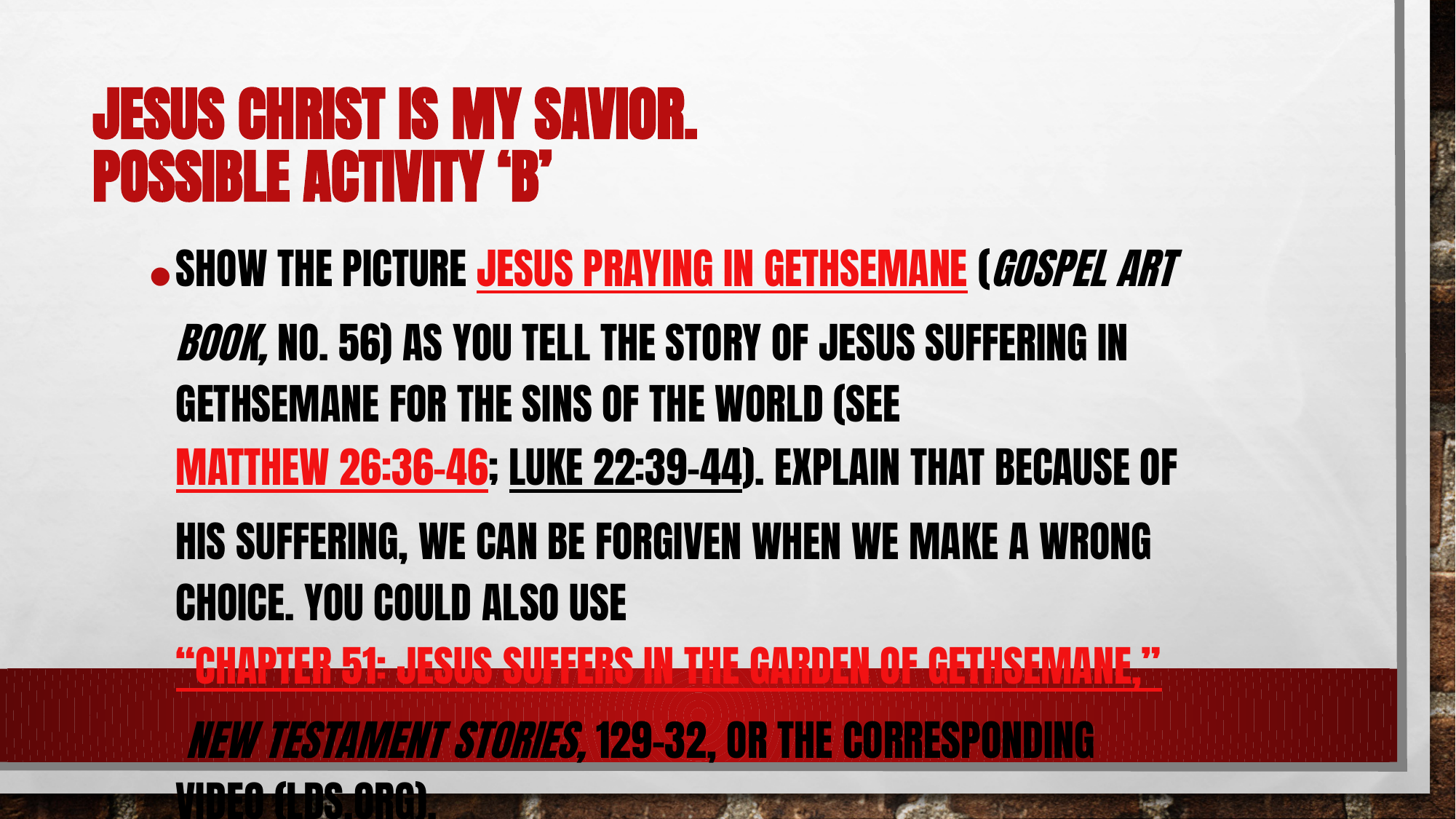

# Jesus Christ is my Savior. Possible Activity ‘B’
Show the picture Jesus Praying in Gethsemane (Gospel Art Book, no. 56) as you tell the story of Jesus suffering in Gethsemane for the sins of the world (see Matthew 26:36–46; Luke 22:39–44). Explain that because of His suffering, we can be forgiven when we make a wrong choice. You could also use “Chapter 51: Jesus Suffers in the Garden of Gethsemane,” New Testament Stories, 129–32, or the corresponding video (LDS.org).